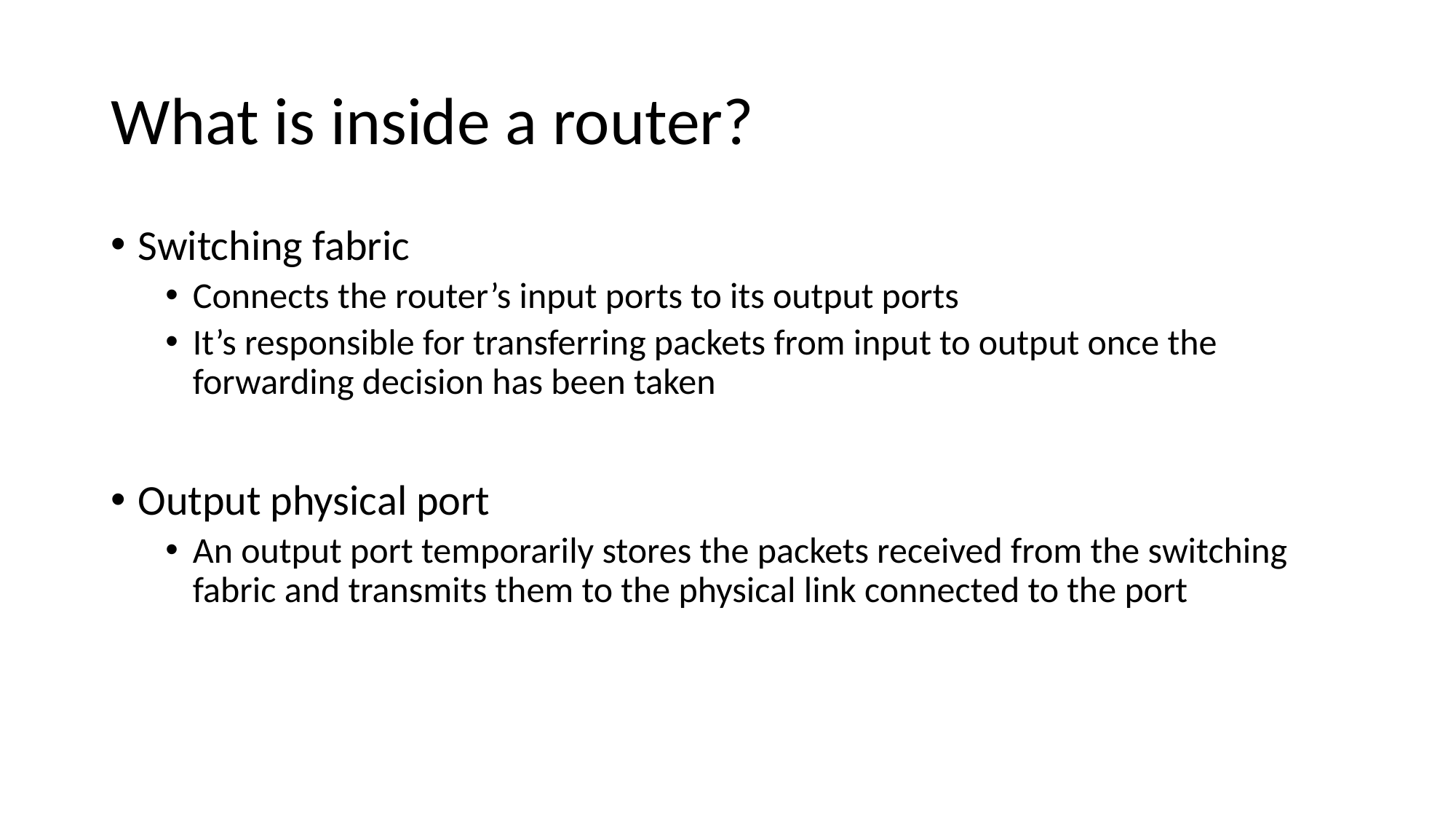

# What is inside a router?
Switching fabric
Connects the router’s input ports to its output ports
It’s responsible for transferring packets from input to output once the forwarding decision has been taken

Output physical port
An output port temporarily stores the packets received from the switching fabric and transmits them to the physical link connected to the port